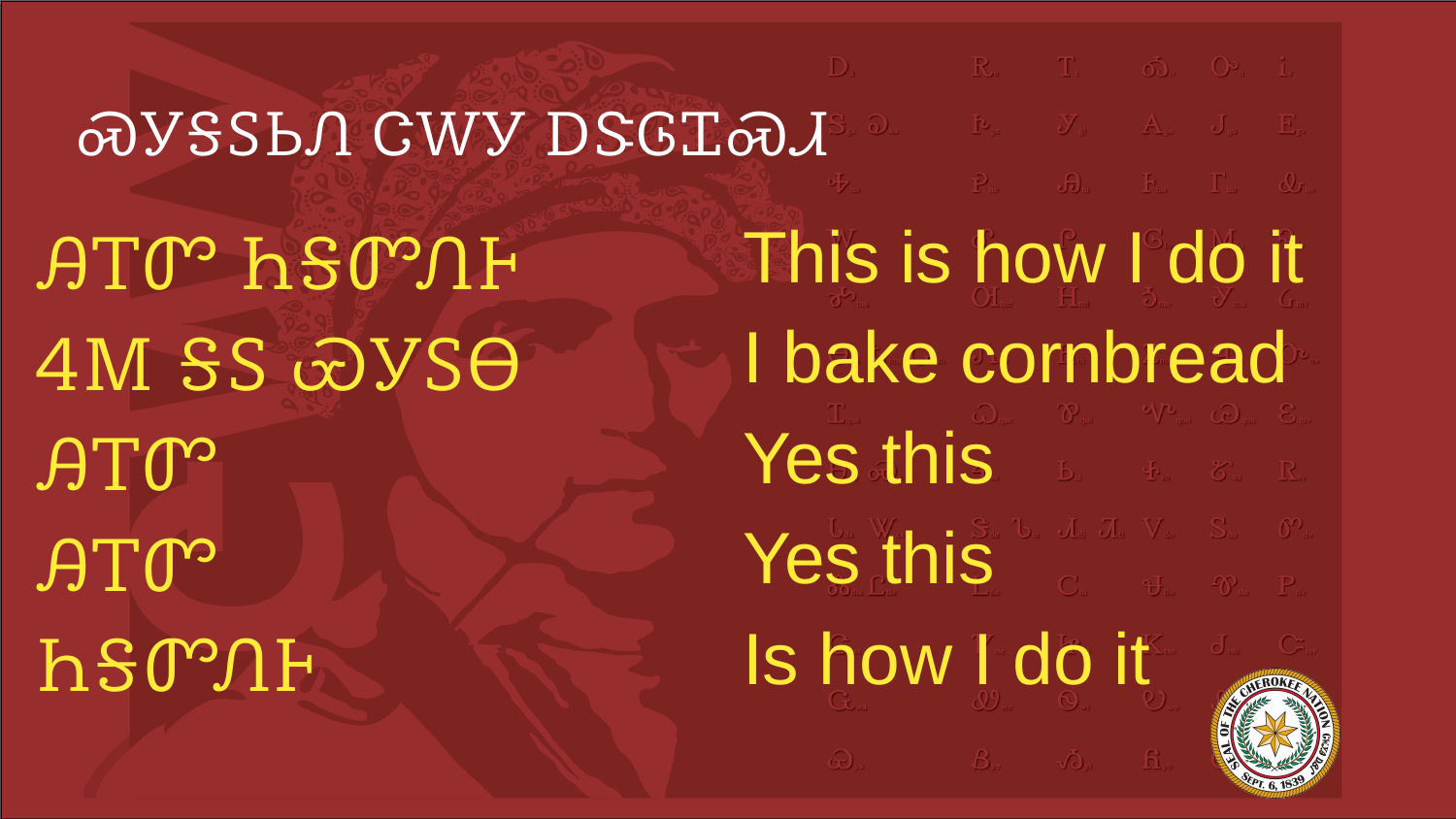

# ᏍᎩᎦᏚᏏᏁ ᏣᎳᎩ ᎠᏕᎶᏆᏍᏗ
This is how I do it
I bake cornbread
Yes this
Yes this
Is how I do it
ᎯᎢᏛ ᏂᎦᏛᏁᎰ
ᏎᎷ ᎦᏚ ᏯᎩᏚᎾ
ᎯᎢᏛ
ᎯᎢᏛ
ᏂᎦᏛᏁᎰ